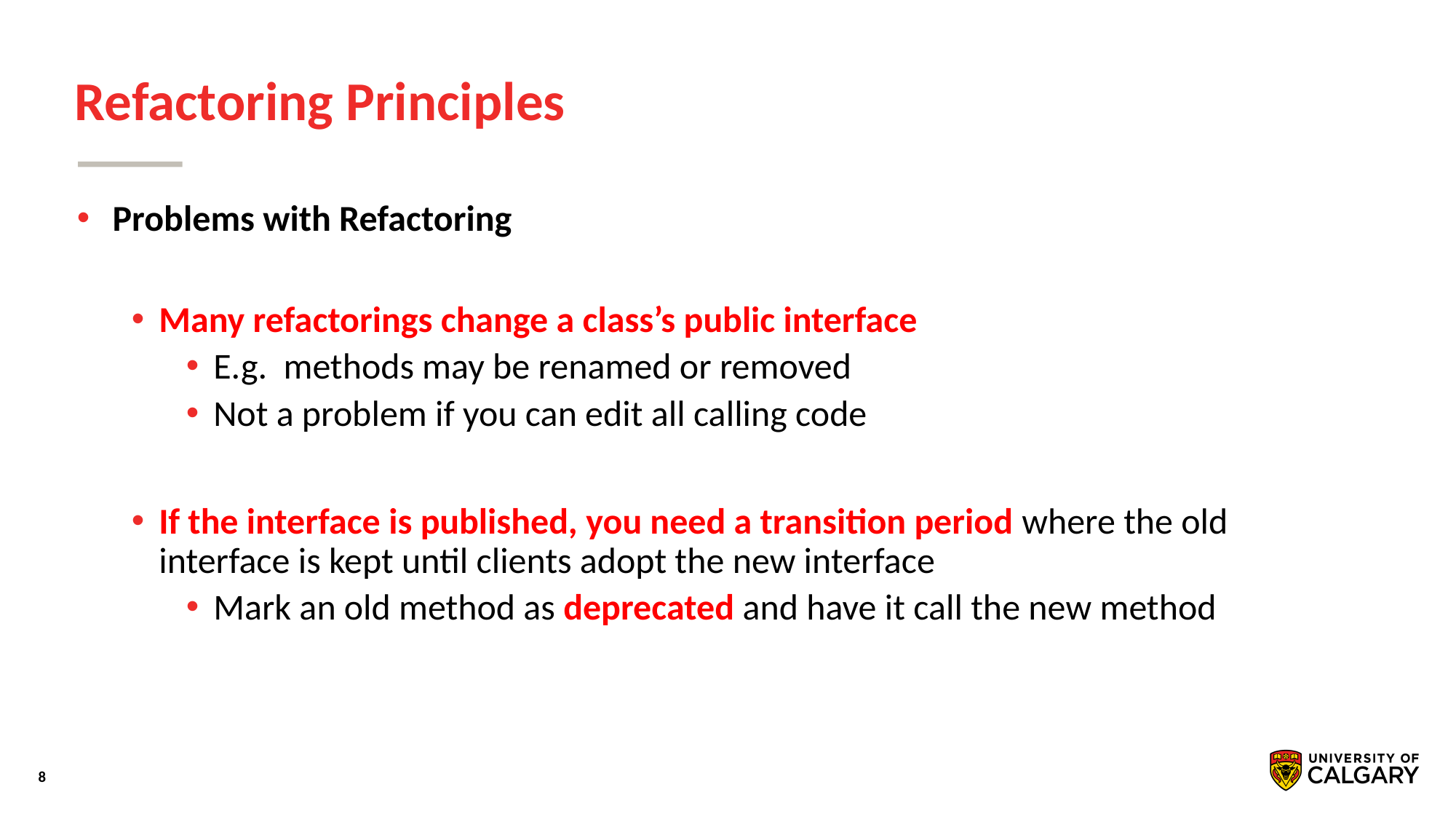

# Refactoring Principles
 Problems with Refactoring

Many refactorings change a class’s public interface
E.g.  methods may be renamed or removed
Not a problem if you can edit all calling code

If the interface is published, you need a transition period where the old interface is kept until clients adopt the new interface
Mark an old method as deprecated and have it call the new method